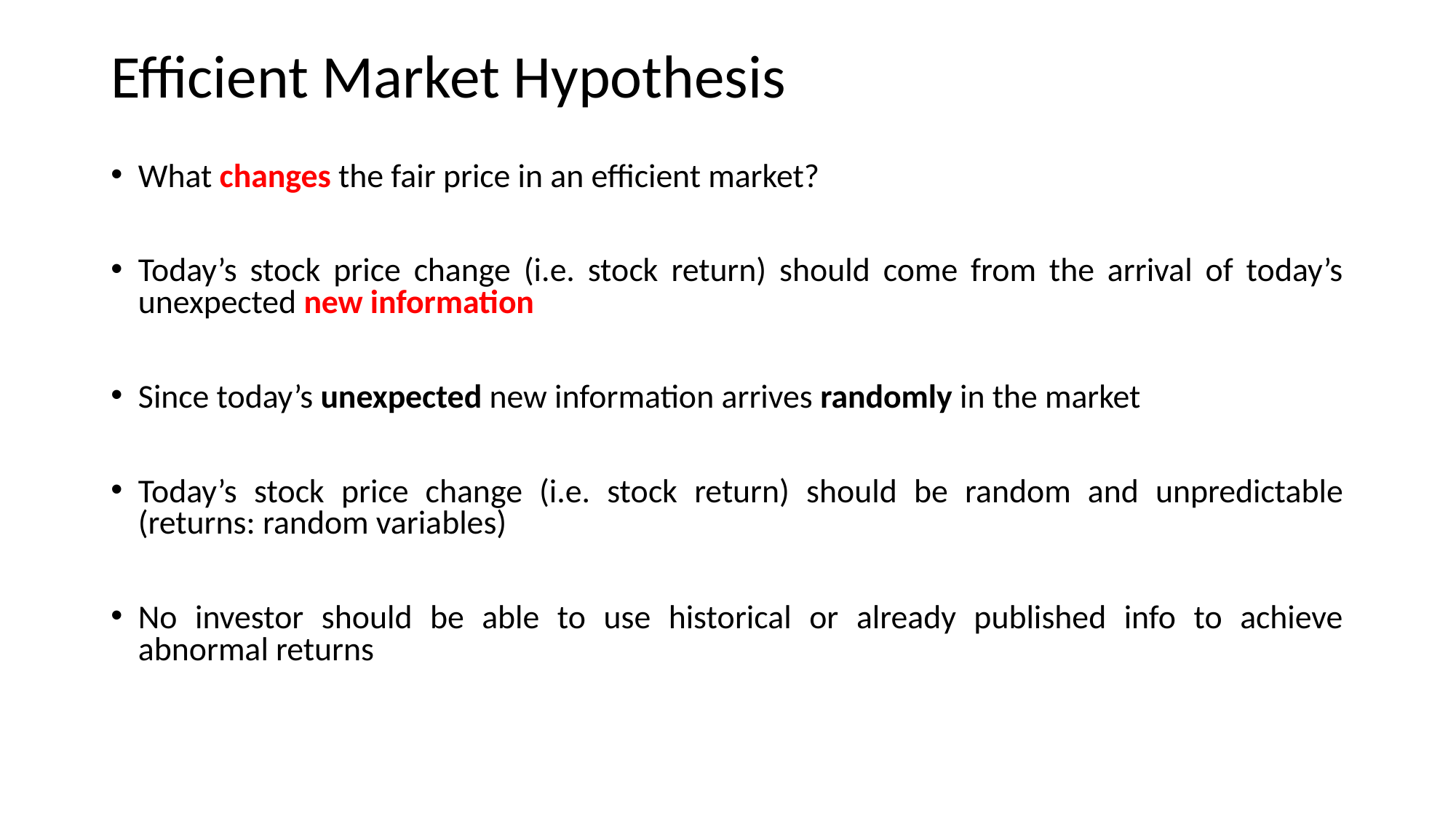

# Efficient Market Hypothesis
What changes the fair price in an efficient market?

Today’s stock price change (i.e. stock return) should come from the arrival of today’s unexpected new information

Since today’s unexpected new information arrives randomly in the market

Today’s stock price change (i.e. stock return) should be random and unpredictable (returns: random variables)

No investor should be able to use historical or already published info to achieve abnormal returns